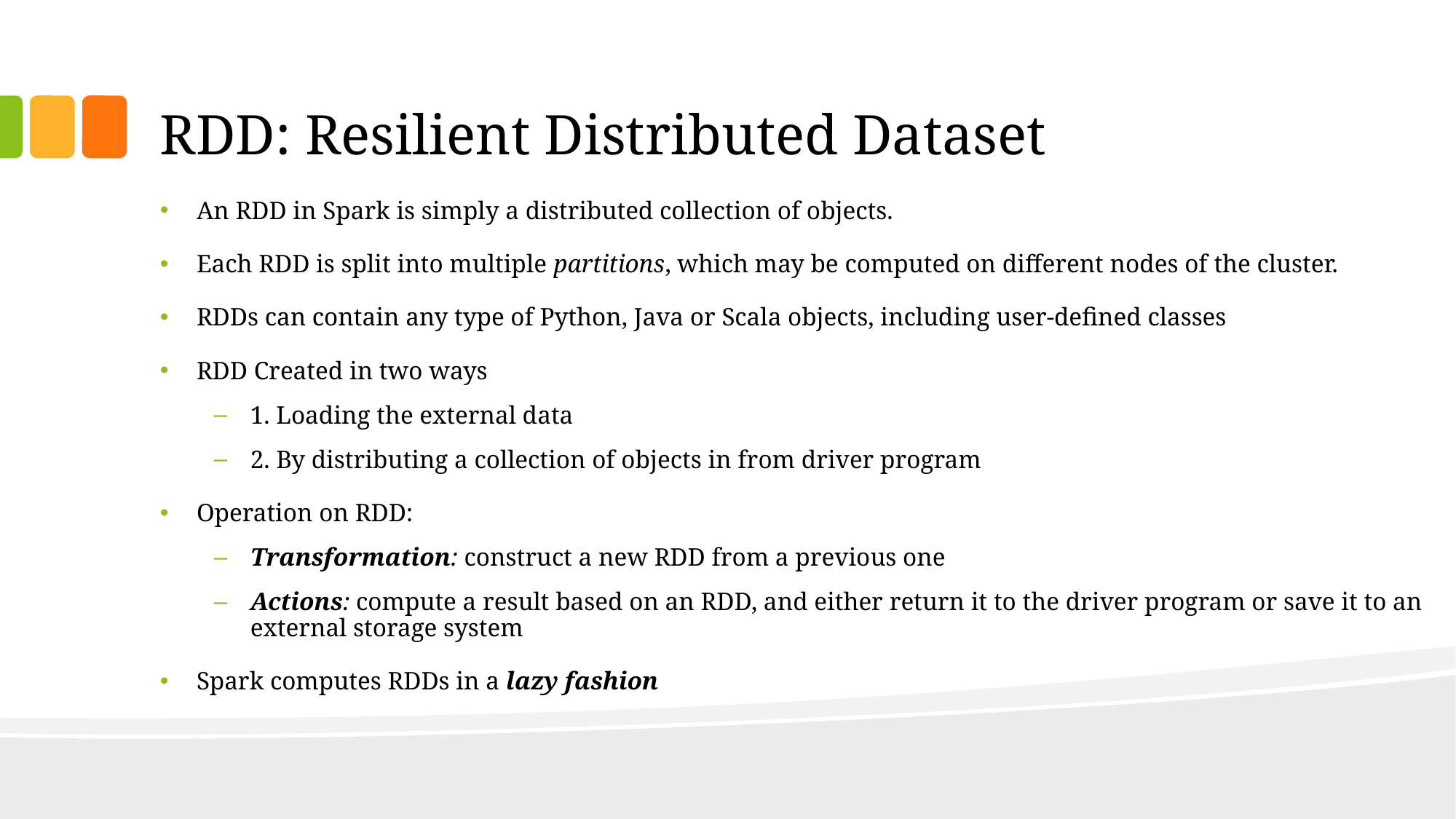

# RDD: Resilient Distributed Dataset
An RDD in Spark is simply a distributed collection of objects.
Each RDD is split into multiple partitions, which may be computed on different nodes of the cluster.
RDDs can contain any type of Python, Java or Scala objects, including user-defined classes
RDD Created in two ways
1. Loading the external data
2. By distributing a collection of objects in from driver program
Operation on RDD:
Transformation: construct a new RDD from a previous one
Actions: compute a result based on an RDD, and either return it to the driver program or save it to an external storage system
Spark computes RDDs in a lazy fashion